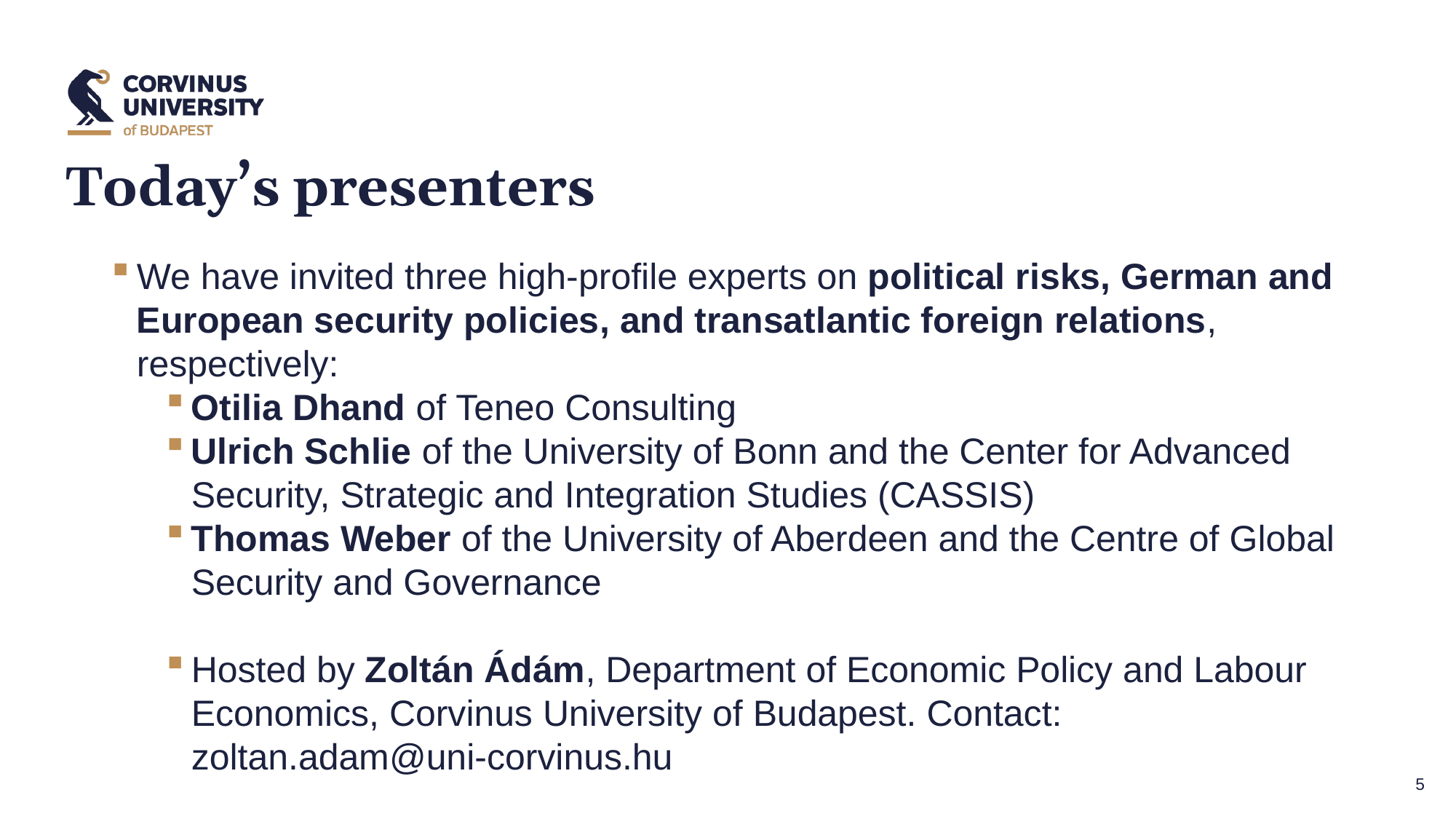

Today’s presenters
We have invited three high-profile experts on political risks, German and European security policies, and transatlantic foreign relations, respectively:
Otilia Dhand of Teneo Consulting
Ulrich Schlie of the University of Bonn and the Center for Advanced Security, Strategic and Integration Studies (CASSIS)
Thomas Weber of the University of Aberdeen and the Centre of Global Security and Governance

Hosted by Zoltán Ádám, Department of Economic Policy and Labour Economics, Corvinus University of Budapest. Contact: zoltan.adam@uni-corvinus.hu